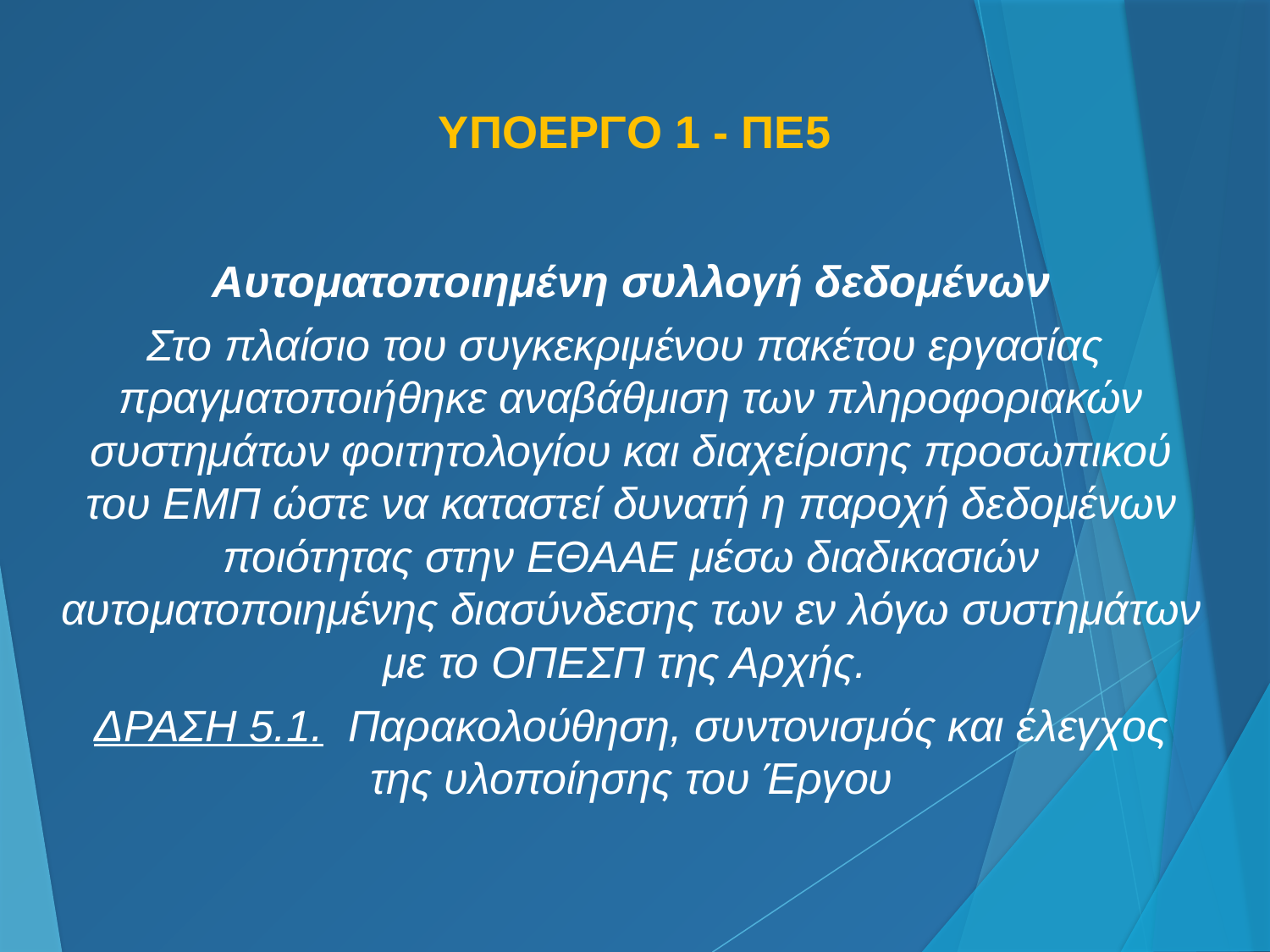

ΥΠΟΕΡΓΟ 1 - ΠΕ5

Αυτοματοποιημένη συλλογή δεδομένων
Στο πλαίσιο του συγκεκριμένου πακέτου εργασίας  πραγματοποιήθηκε αναβάθμιση των πληροφοριακών συστημάτων φοιτητολογίου και διαχείρισης προσωπικού του ΕΜΠ ώστε να καταστεί δυνατή η παροχή δεδομένων ποιότητας στην ΕΘΑΑΕ μέσω διαδικασιών αυτοματοποιημένης διασύνδεσης των εν λόγω συστημάτων με το ΟΠΕΣΠ της Αρχής.
ΔΡΑΣΗ 5.1.  Παρακολούθηση, συντονισμός και έλεγχος της υλοποίησης του Έργου